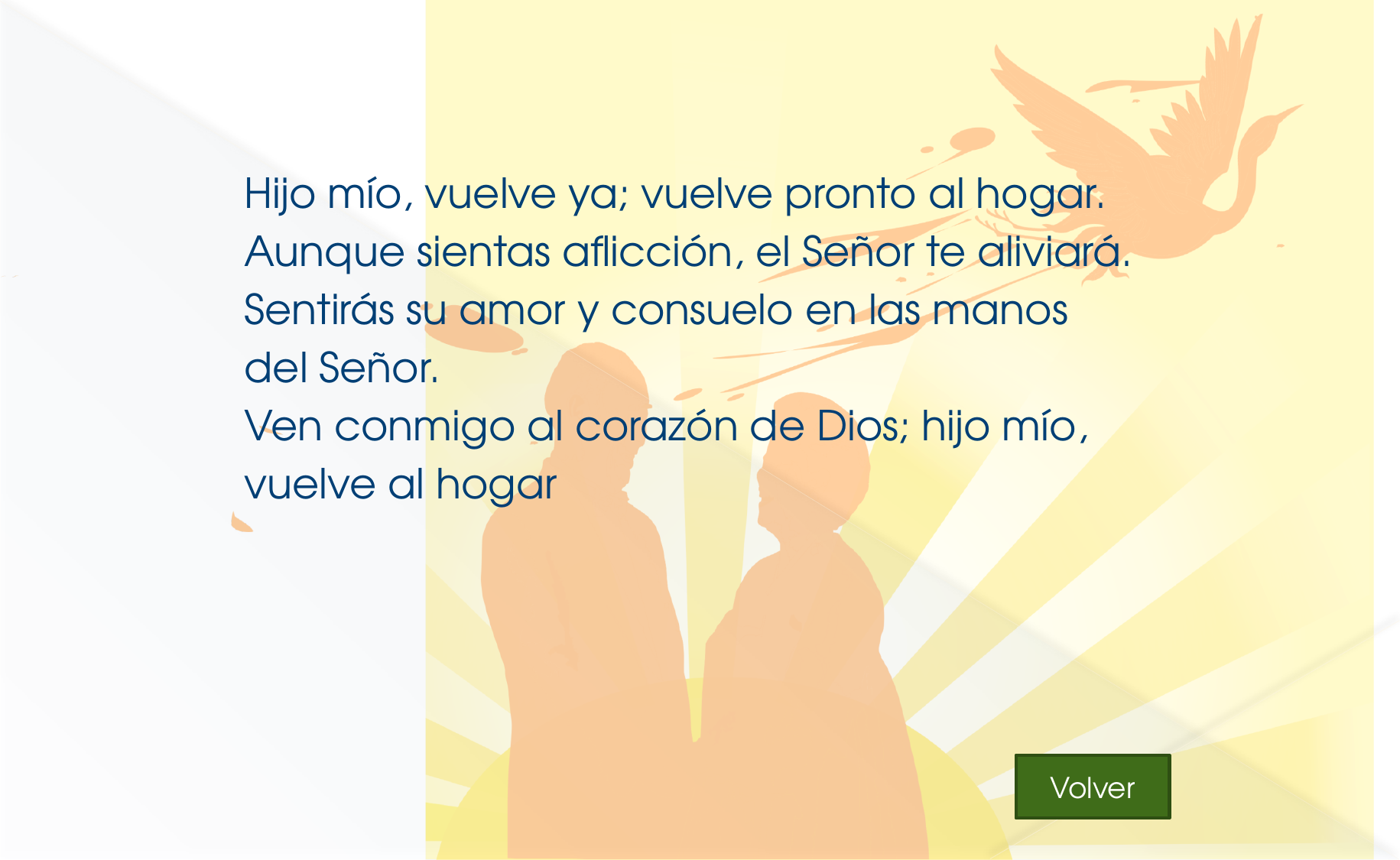

#
Hijo mío, vuelve ya; vuelve pronto al hogar.
Aunque sientas aflicción, el Señor te aliviará.
Sentirás su amor y consuelo en las manos
del Señor.
Ven conmigo al corazón de Dios; hijo mío,
vuelve al hogar

Volver